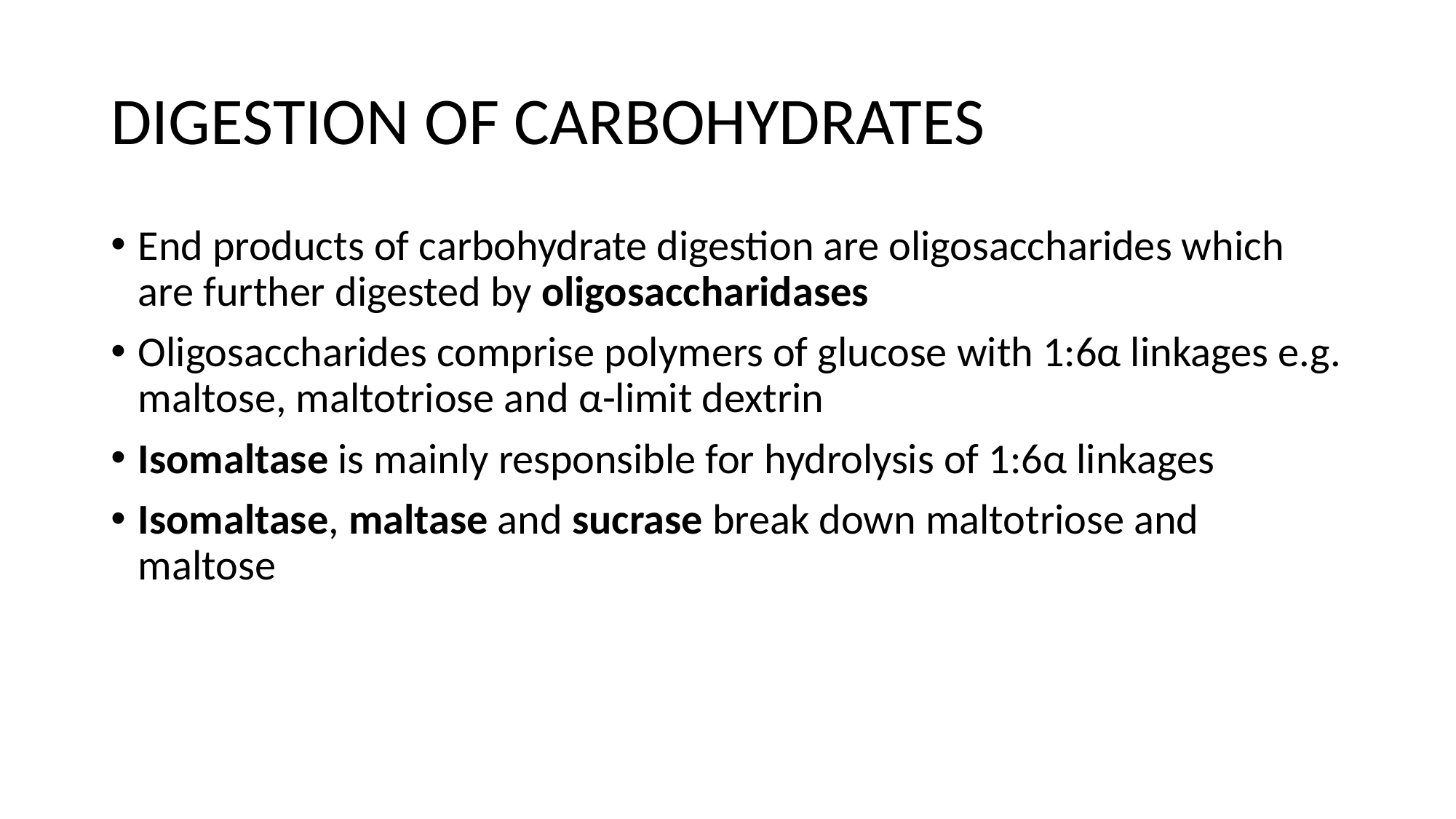

# DIGESTION OF CARBOHYDRATES
End products of carbohydrate digestion are oligosaccharides which are further digested by oligosaccharidases
Oligosaccharides comprise polymers of glucose with 1:6α linkages e.g. maltose, maltotriose and α-limit dextrin
Isomaltase is mainly responsible for hydrolysis of 1:6α linkages
Isomaltase, maltase and sucrase break down maltotriose and maltose